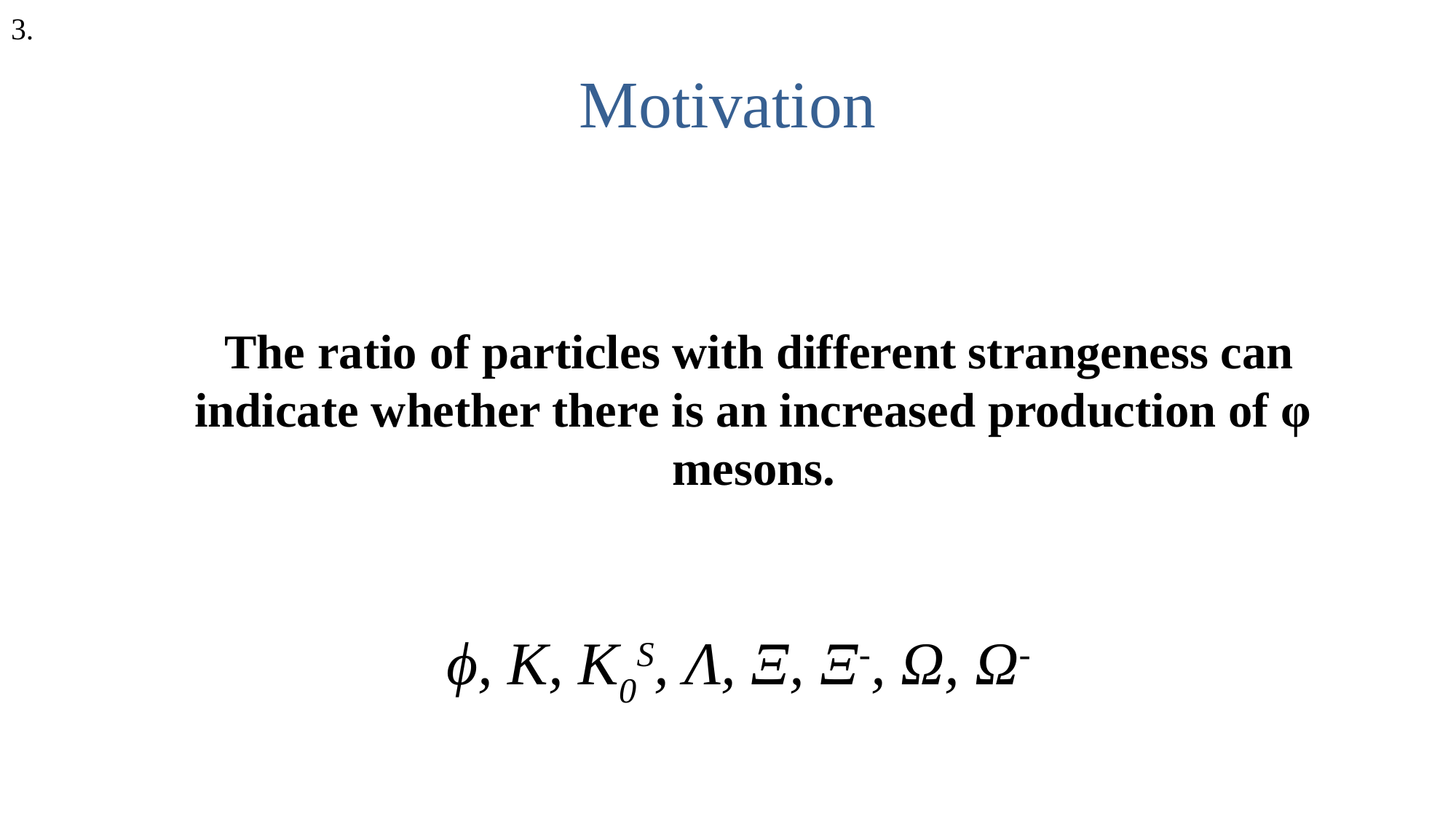

3.
# Motivation
 The ratio of particles with different strangeness can indicate whether there is an increased production of φ mesons.
ϕ, K, K0S, Λ, Ξ, Ξ-, Ω, Ω-